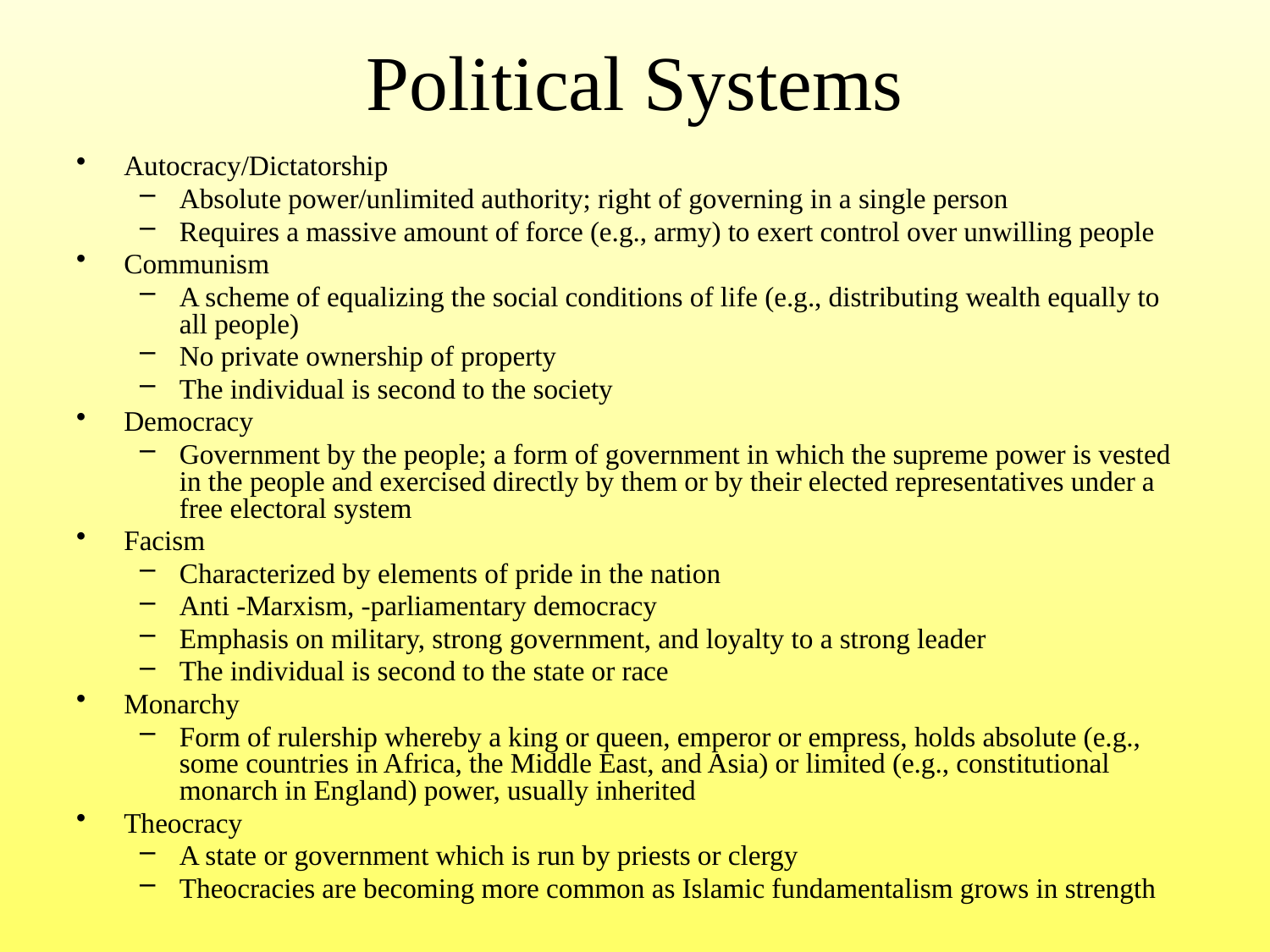

# Political Systems
Autocracy/Dictatorship
Absolute power/unlimited authority; right of governing in a single person
Requires a massive amount of force (e.g., army) to exert control over unwilling people
Communism
A scheme of equalizing the social conditions of life (e.g., distributing wealth equally to all people)
No private ownership of property
The individual is second to the society
Democracy
Government by the people; a form of government in which the supreme power is vested in the people and exercised directly by them or by their elected representatives under a free electoral system
Facism
Characterized by elements of pride in the nation
Anti -Marxism, -parliamentary democracy
Emphasis on military, strong government, and loyalty to a strong leader
The individual is second to the state or race
Monarchy
Form of rulership whereby a king or queen, emperor or empress, holds absolute (e.g., some countries in Africa, the Middle East, and Asia) or limited (e.g., constitutional monarch in England) power, usually inherited
Theocracy
A state or government which is run by priests or clergy
Theocracies are becoming more common as Islamic fundamentalism grows in strength